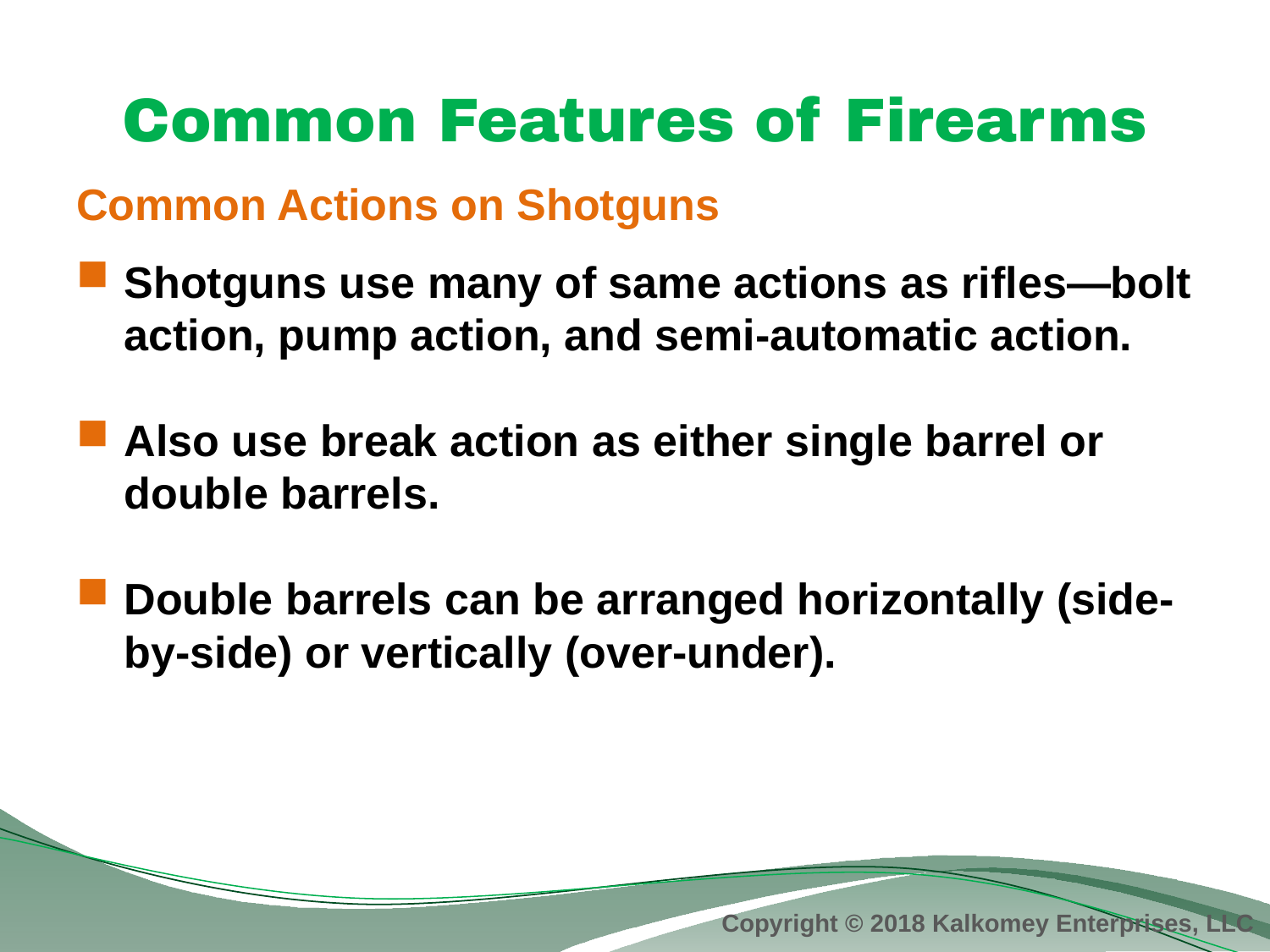

# Common Features of Firearms
Common Actions on Shotguns
Shotguns use many of same actions as rifles—bolt action, pump action, and semi-automatic action.
Also use break action as either single barrel or double barrels.
Double barrels can be arranged horizontally (side-by-side) or vertically (over-under).